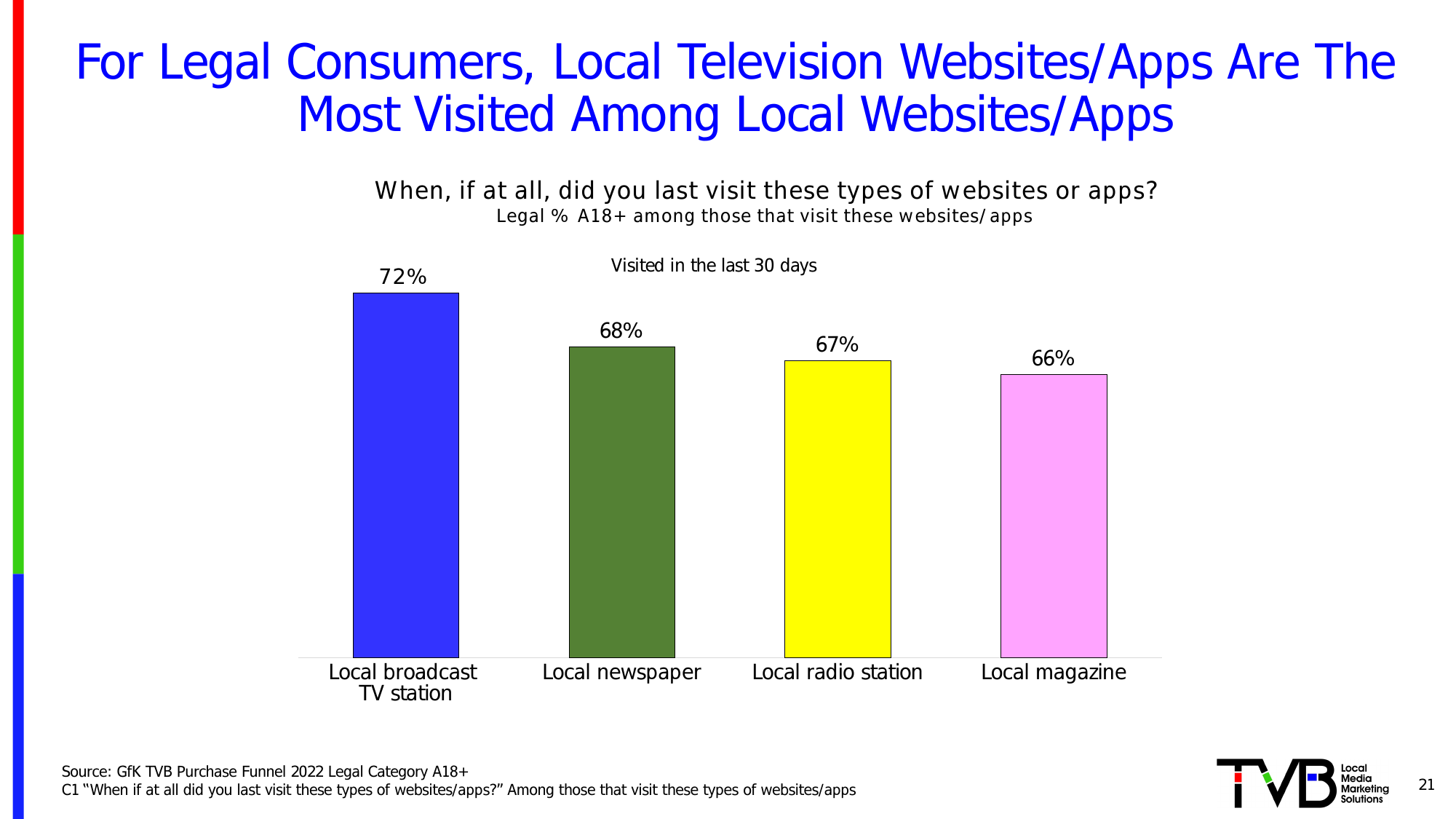

# For Legal Consumers, Local Television Websites/Apps Are The Most Visited Among Local Websites/Apps
When, if at all, did you last visit these types of websites or apps?
Legal % A18+ among those that visit these websites/apps

### Chart:

| Category | Visited in the last 30 days |
|---|---|
| Local broadcast
TV station | 0.72 |
| Local newspaper | 0.68 |
| Local radio station | 0.67 |
| Local magazine | 0.66 |
Source: GfK TVB Purchase Funnel 2022 Legal Category A18+
C1 “When if at all did you last visit these types of websites/apps?” Among those that visit these types of websites/apps
21